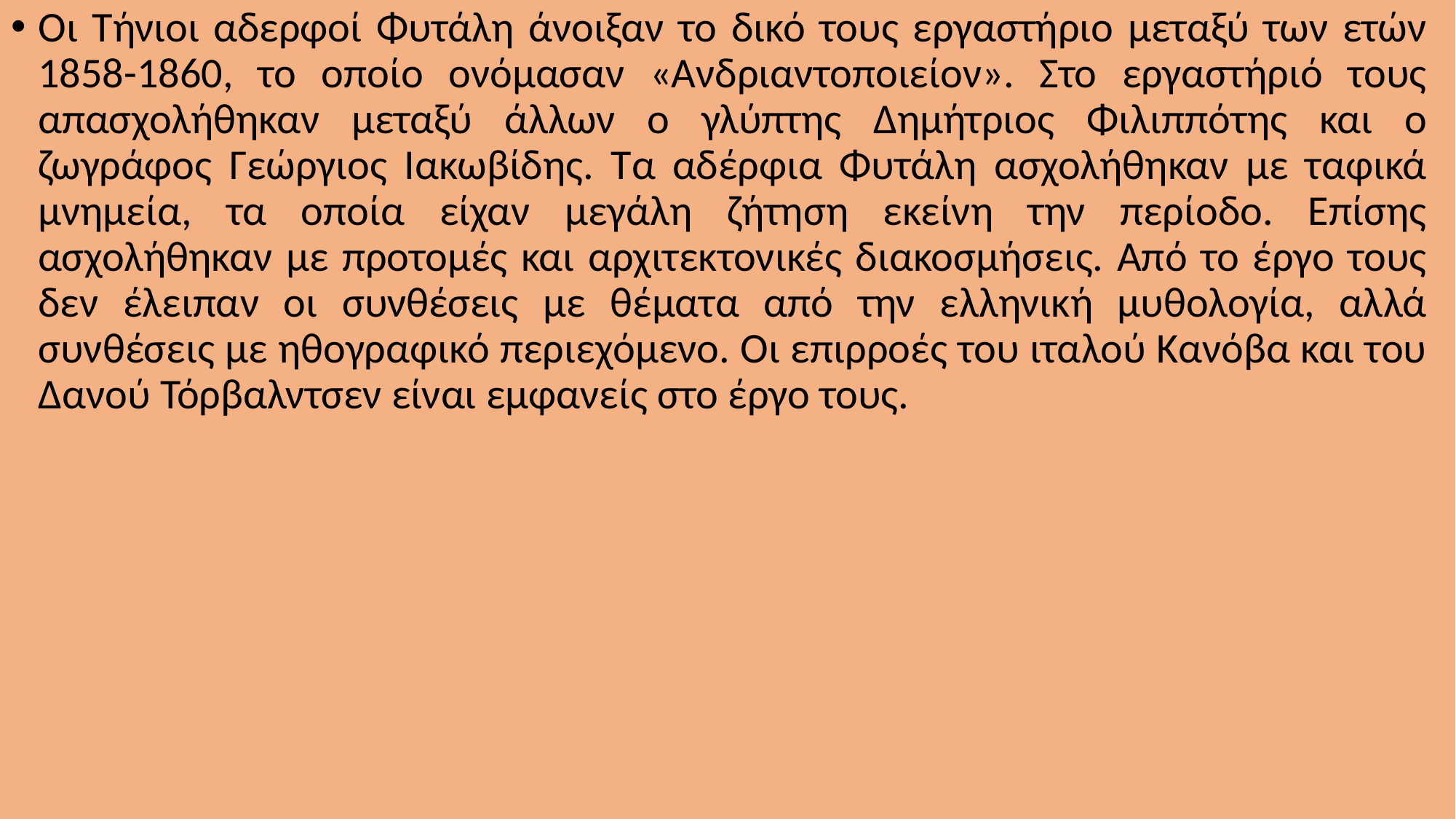

Οι Τήνιοι αδερφοί Φυτάλη άνοιξαν το δικό τους εργαστήριο μεταξύ των ετών 1858-1860, το οποίο ονόμασαν «Ανδριαντοποιείον». Στο εργαστήριό τους απασχολήθηκαν μεταξύ άλλων ο γλύπτης Δημήτριος Φιλιππότης και ο ζωγράφος Γεώργιος Ιακωβίδης. Τα αδέρφια Φυτάλη ασχολήθηκαν με ταφικά μνημεία, τα οποία είχαν μεγάλη ζήτηση εκείνη την περίοδο. Επίσης ασχολήθηκαν με προτομές και αρχιτεκτονικές διακοσμήσεις. Από το έργο τους δεν έλειπαν οι συνθέσεις με θέματα από την ελληνική μυθολογία, αλλά συνθέσεις με ηθογραφικό περιεχόμενο. Οι επιρροές του ιταλού Κανόβα και του Δανού Τόρβαλντσεν είναι εμφανείς στο έργο τους.